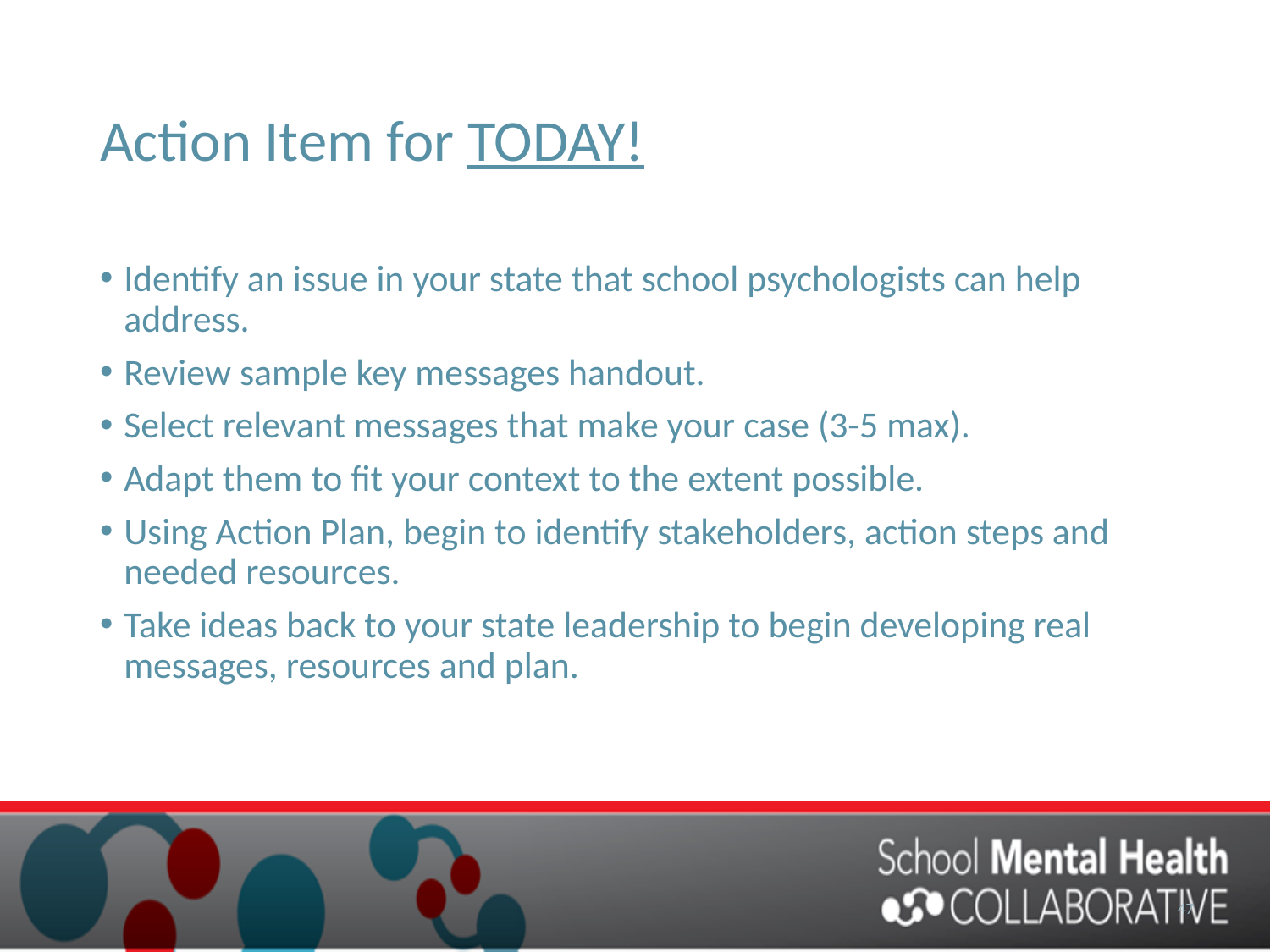

# Action Item for TODAY!
Identify an issue in your state that school psychologists can help address.
Review sample key messages handout.
Select relevant messages that make your case (3-5 max).
Adapt them to fit your context to the extent possible.
Using Action Plan, begin to identify stakeholders, action steps and needed resources.
Take ideas back to your state leadership to begin developing real messages, resources and plan.
47